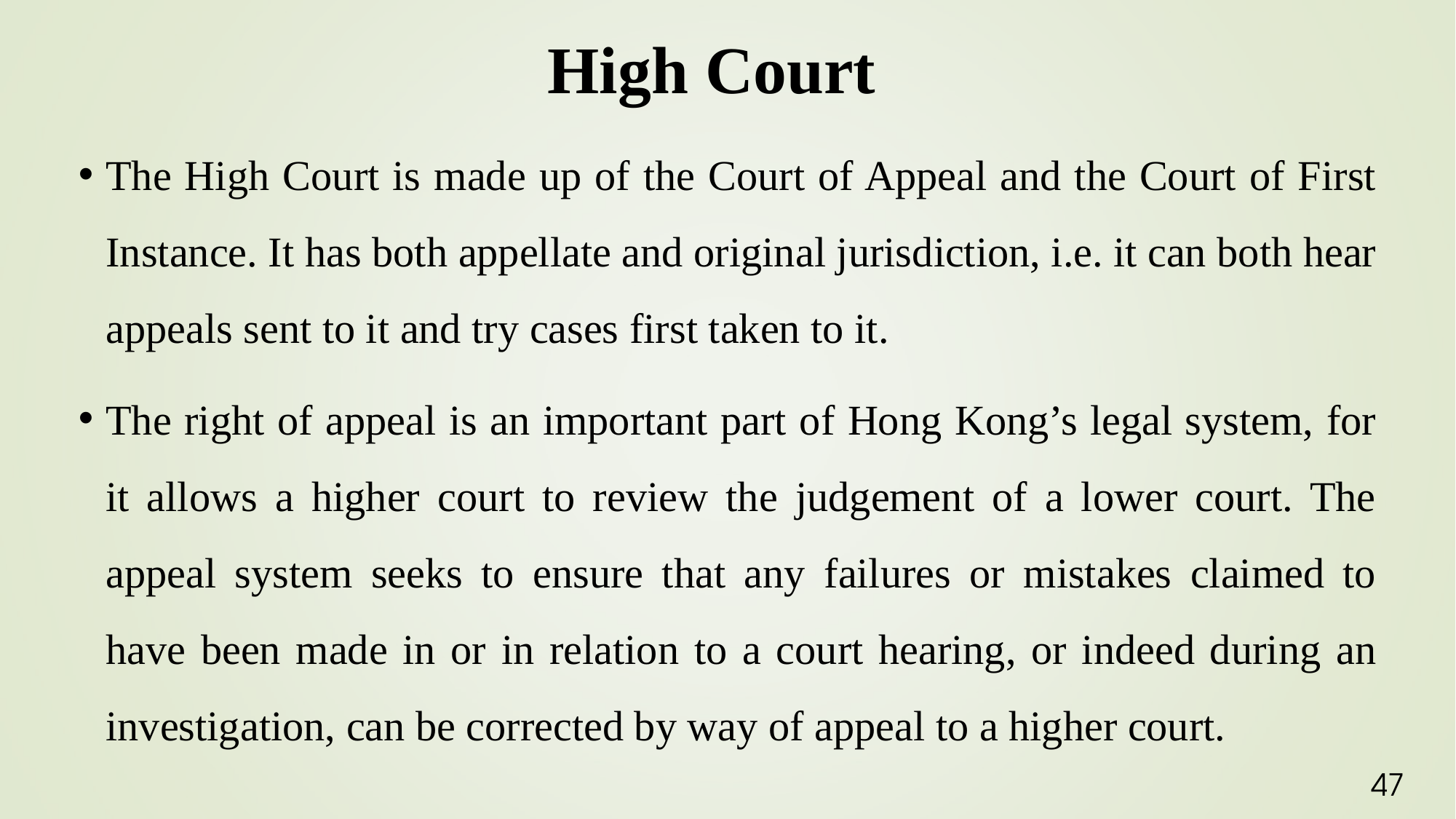

High Court
The High Court is made up of the Court of Appeal and the Court of First Instance. It has both appellate and original jurisdiction, i.e. it can both hear appeals sent to it and try cases first taken to it.
The right of appeal is an important part of Hong Kong’s legal system, for it allows a higher court to review the judgement of a lower court. The appeal system seeks to ensure that any failures or mistakes claimed to have been made in or in relation to a court hearing, or indeed during an investigation, can be corrected by way of appeal to a higher court.

47